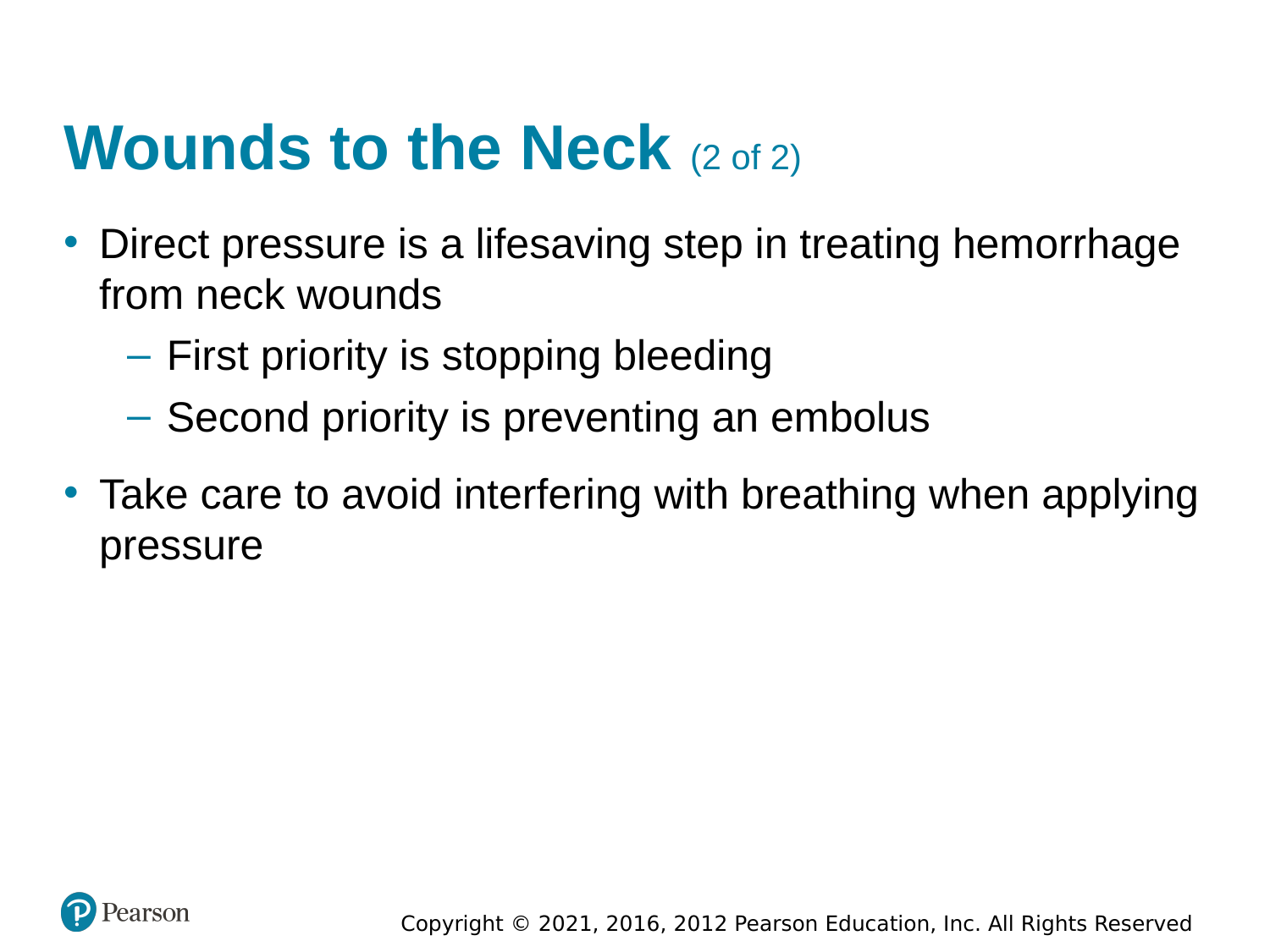

# Wounds to the Neck (2 of 2)
Direct pressure is a lifesaving step in treating hemorrhage from neck wounds
First priority is stopping bleeding
Second priority is preventing an embolus
Take care to avoid interfering with breathing when applying pressure